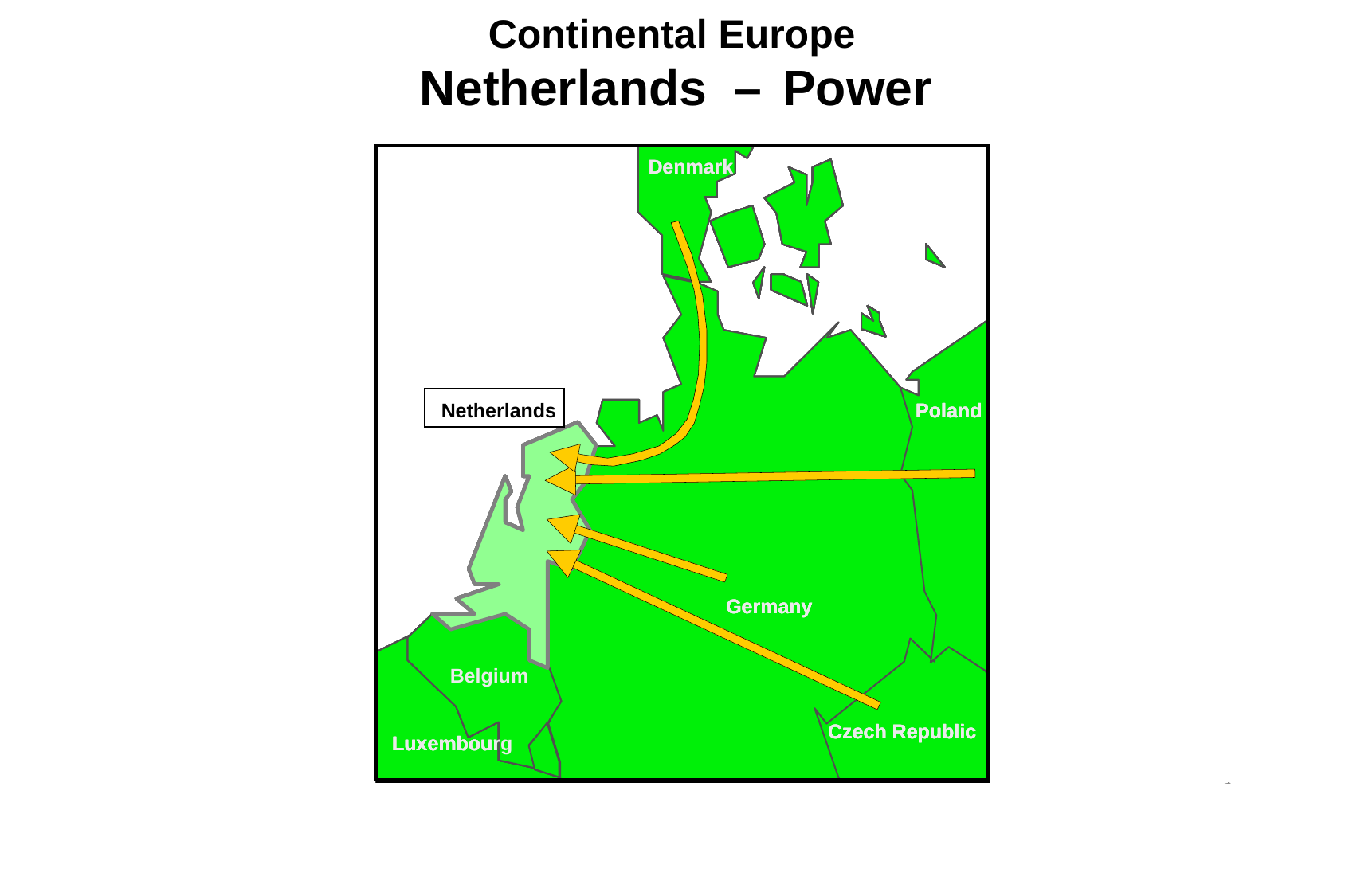

Continental Europe
Continental Europe
Netherlands - Power
Netherlands
–
Power

Denmark
Denmark
Denmark
Denmark
Denmark
Denmark
Denmark
Denmark

Netherlands
Netherlands
Netherlands
Netherlands

Poland
Poland
Poland
Poland
Poland
Poland
Poland
Poland

Germany
Germany
Germany
Germany
Germany
Germany
Germany
Germany

Belgium
Belgium
Belgium
Belgium
Belgium
Belgium
Belgium
Belgium

Czech Republic
Czech Republic
Czech Republic
Czech Republic
Czech Republic
Czech Republic
Czech Republic
Czech Republic

Luxembourg
Luxembourg
Luxembourg
Luxembourg
Luxembourg
Luxembourg
Luxembourg
Luxembourg

France
France
France
France
France
France
France
France
France
France
France
France

Hungary
Hungary
Hungary
Hungary
Hungary
Hungary
Hungary
Hungary
Hungary
Hungary
Hungary
Hungary